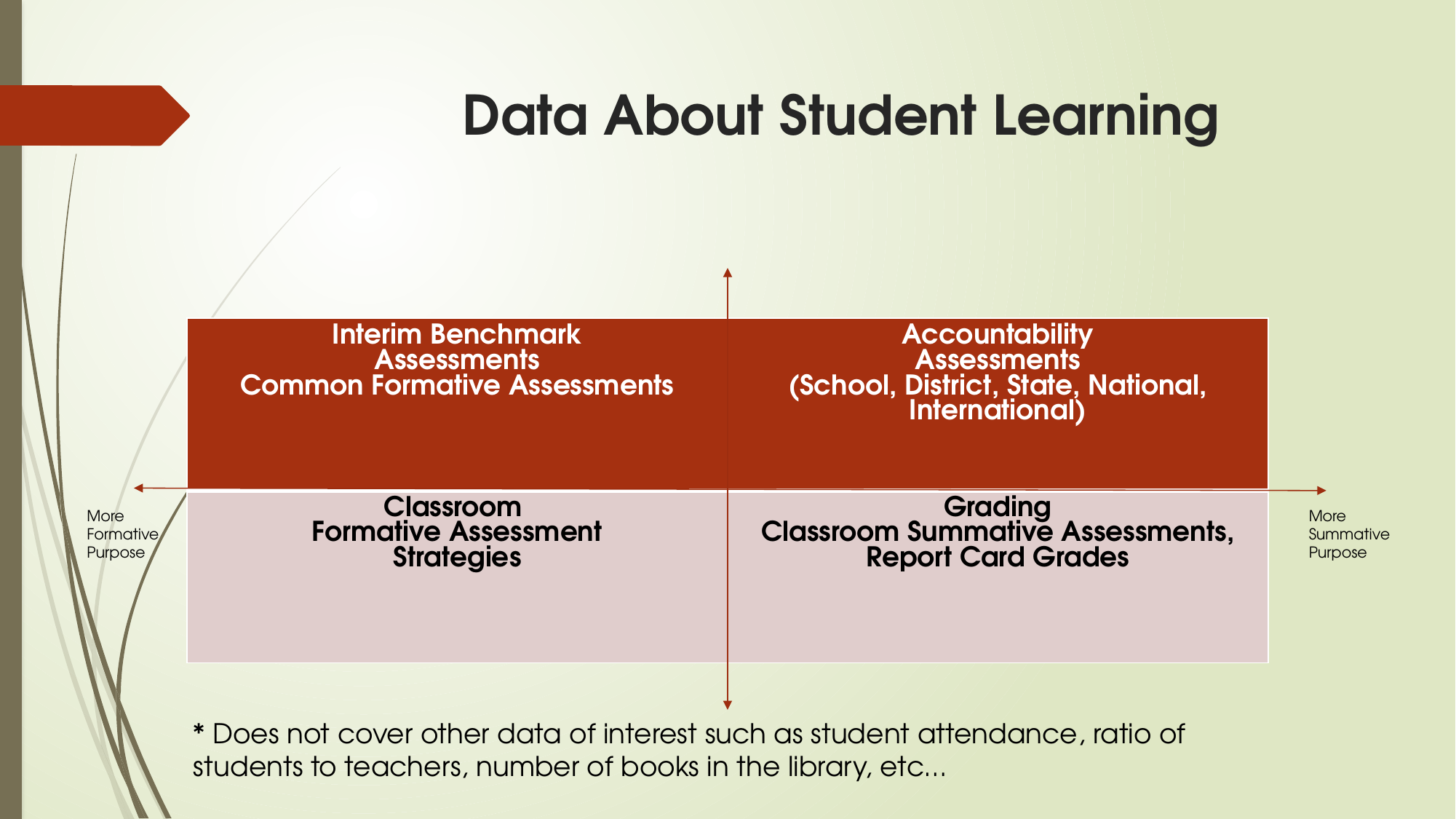

# Data About Student Learning
| Interim Benchmark Assessments Common Formative Assessments | Accountability Assessments (School, District, State, National, International) |
| --- | --- |
| Classroom Formative Assessment Strategies | Grading Classroom Summative Assessments, Report Card Grades |
More Formative Purpose
More Summative Purpose
* Does not cover other data of interest such as student attendance, ratio of students to teachers, number of books in the library, etc…